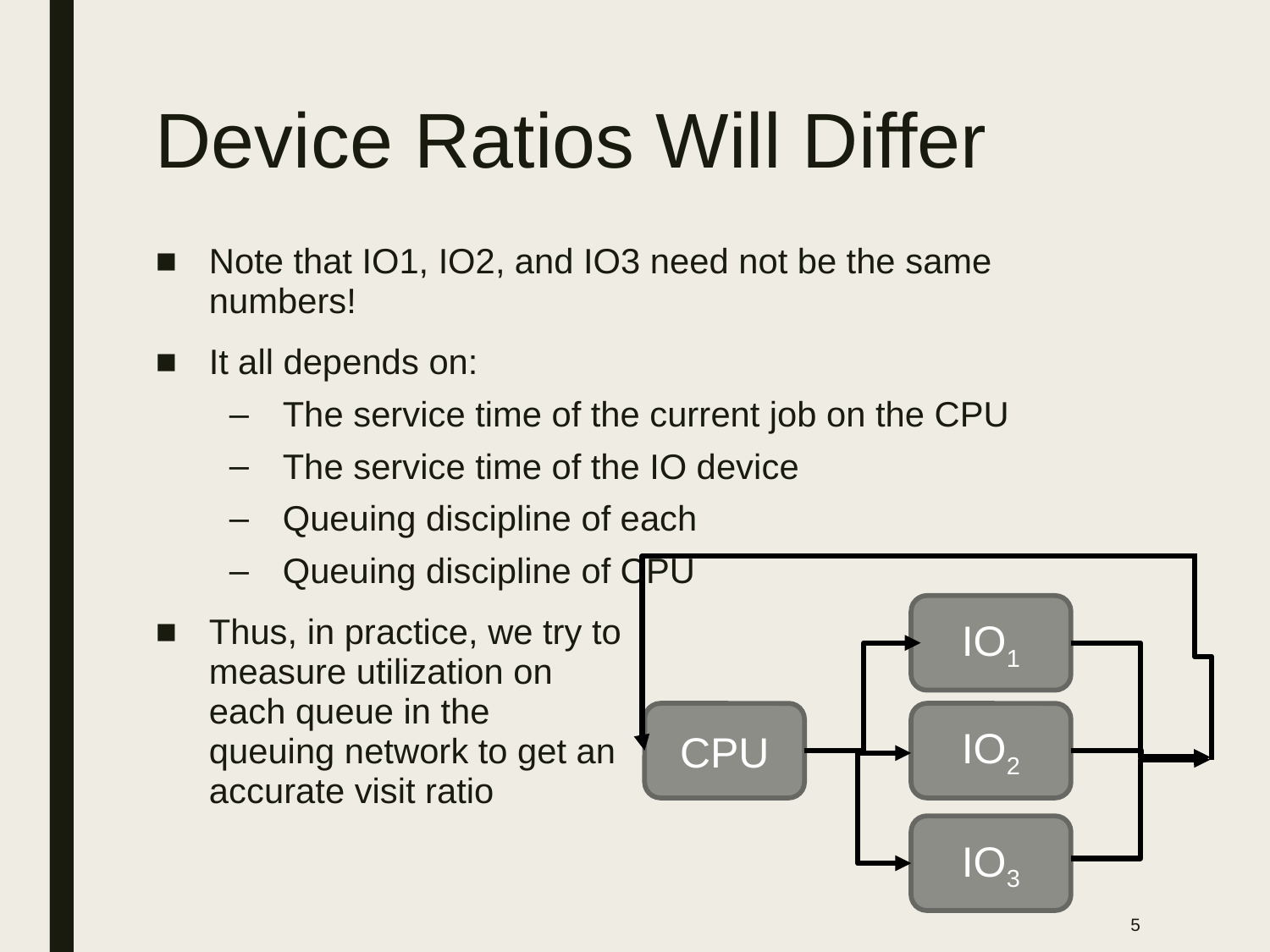

# Device Ratios Will Differ
Note that IO1, IO2, and IO3 need not be the same numbers!
It all depends on:
The service time of the current job on the CPU
The service time of the IO device
Queuing discipline of each
Queuing discipline of CPU
Thus, in practice, we try to
measure utilization on
each queue in the
queuing network to get an
accurate visit ratio

IO1
CPU
IO2
IO3
5